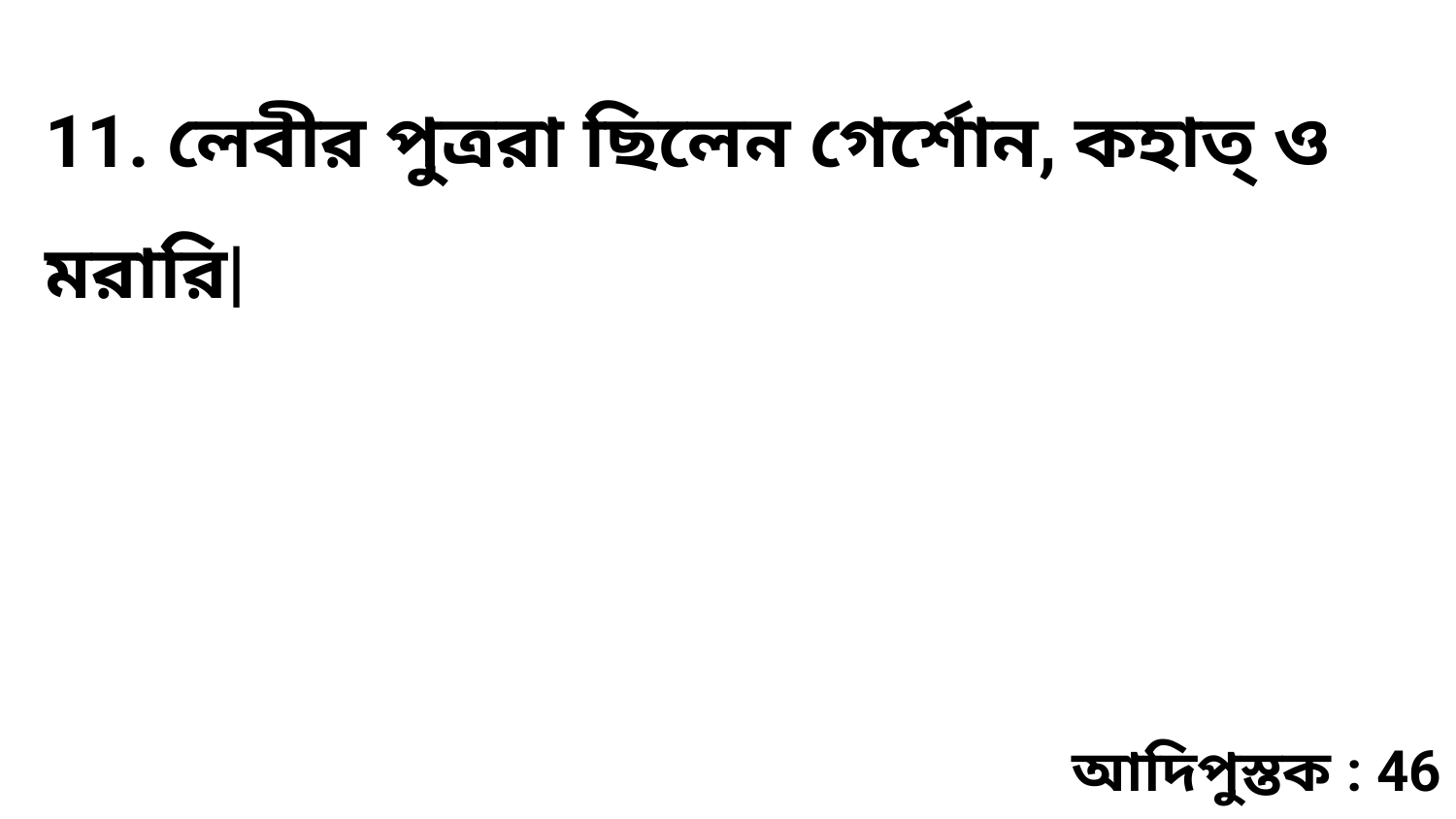

11. লেবীর পুত্ররা ছিলেন গের্শোন, কহাত্‌ ও মরারি|
আদিপুস্তক : 46